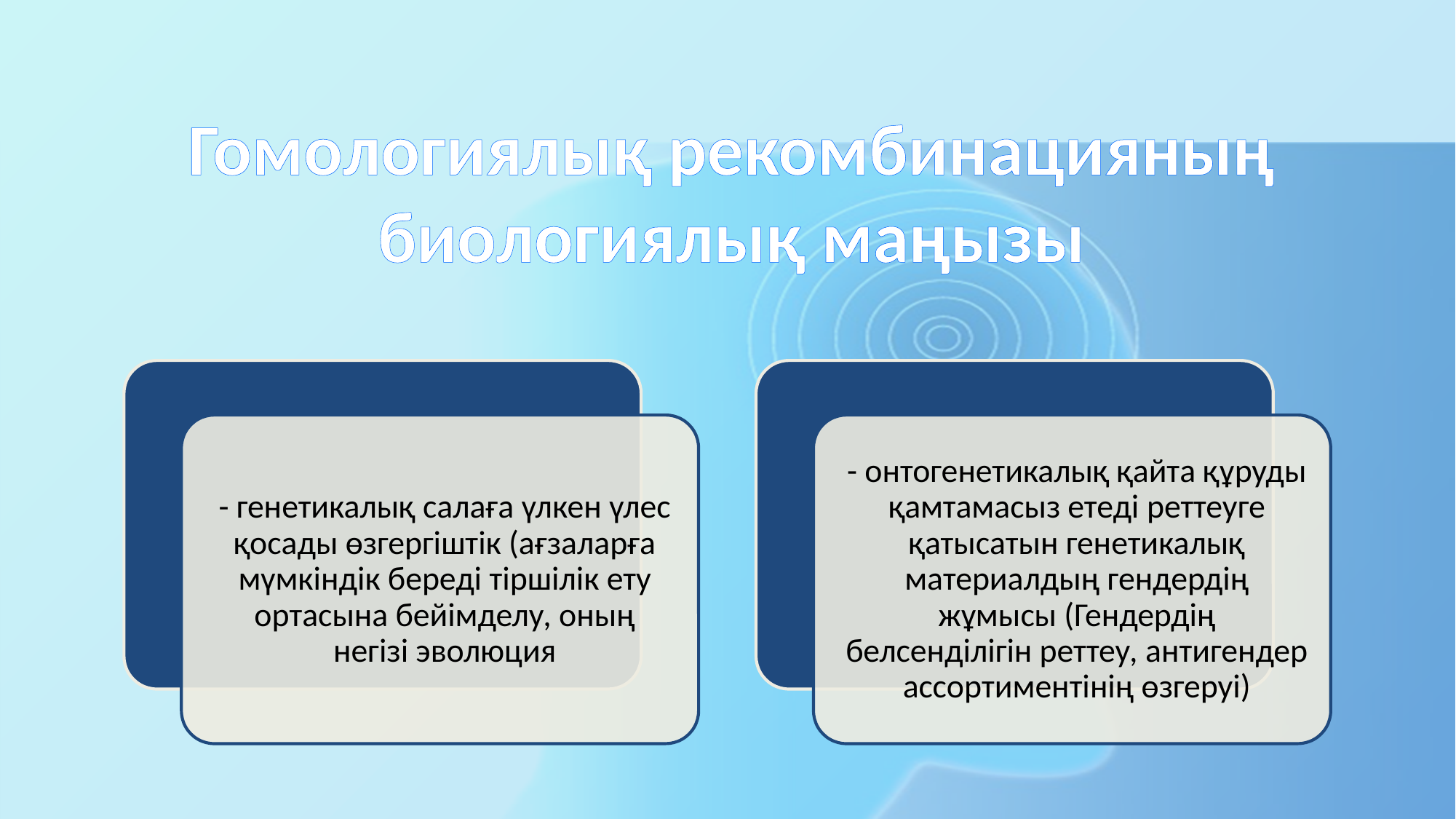

# Гомологиялық рекомбинацияның биологиялық маңызы
- генетикалық салаға үлкен үлес қосады өзгергіштік (ағзаларға мүмкіндік береді тіршілік ету ортасына бейімделу, оның негізі эволюция
- онтогенетикалық қайта құруды қамтамасыз етеді реттеуге қатысатын генетикалық материалдың гендердің жұмысы (Гендердің белсенділігін реттеу, антигендер ассортиментінің өзгеруі)